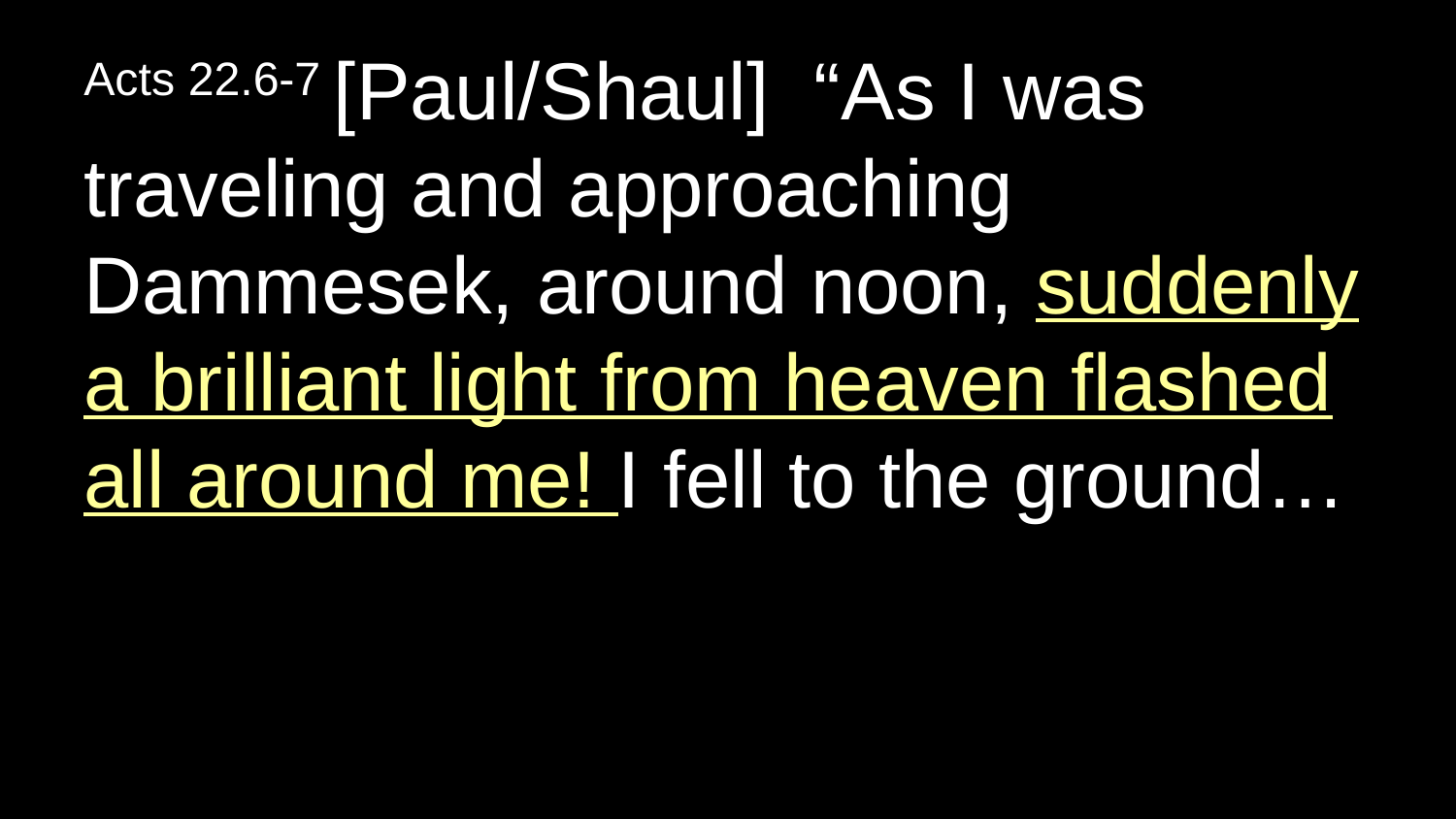

Acts 22.6-7 [Paul/Shaul]  “As I was traveling and approaching Dammesek, around noon, suddenly a brilliant light from heaven flashed all around me! I fell to the ground…